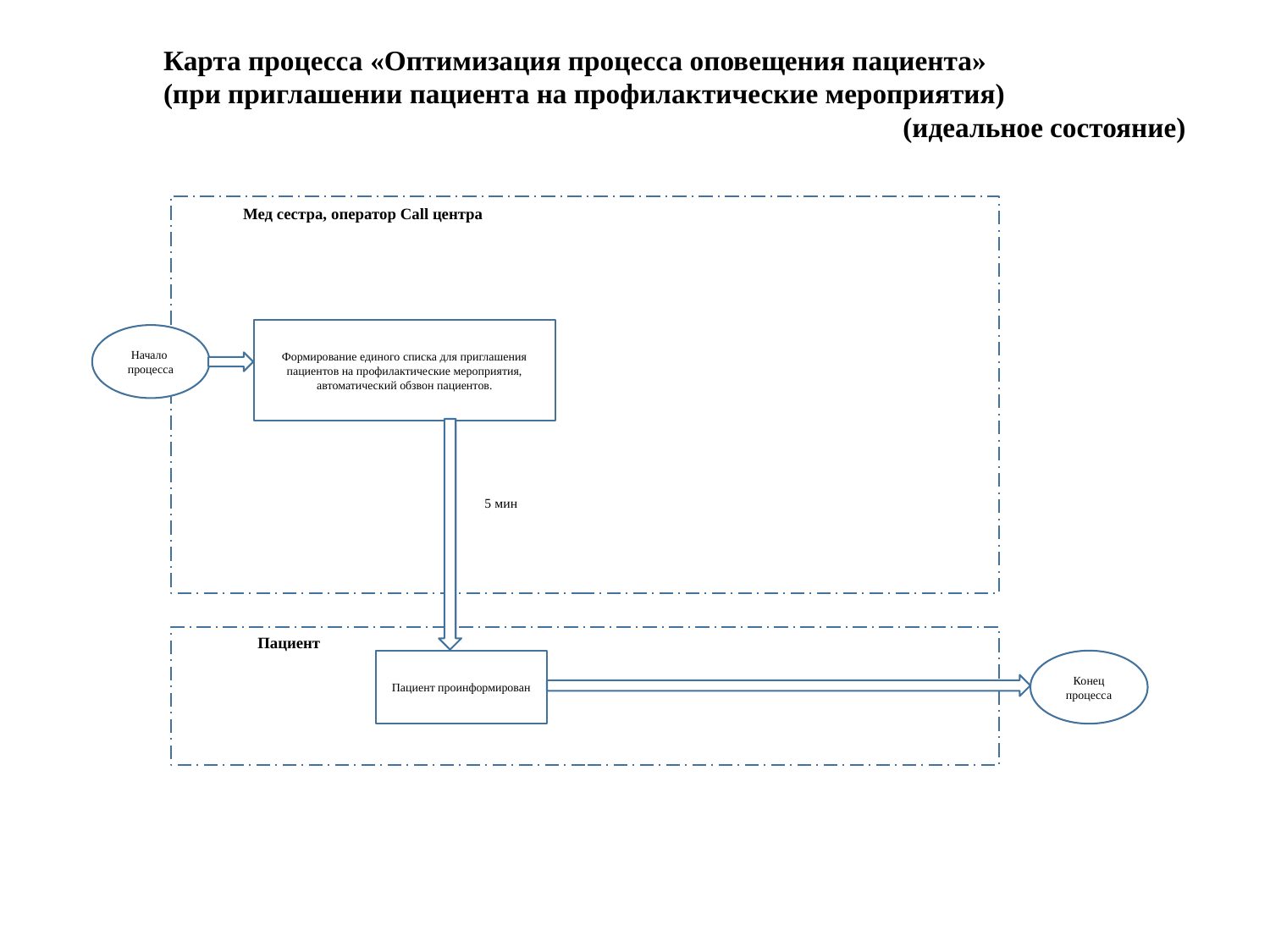

Карта процесса «Оптимизация процесса оповещения пациента»
(при приглашении пациента на профилактические мероприятия)
(идеальное состояние)

Мед сестра, оператор Call центра
Формирование единого списка для приглашения пациентов на профилактические мероприятия, автоматический обзвон пациентов.
Начало  процесса

5 мин
Пациент

Пациент проинформирован
Конец процесса